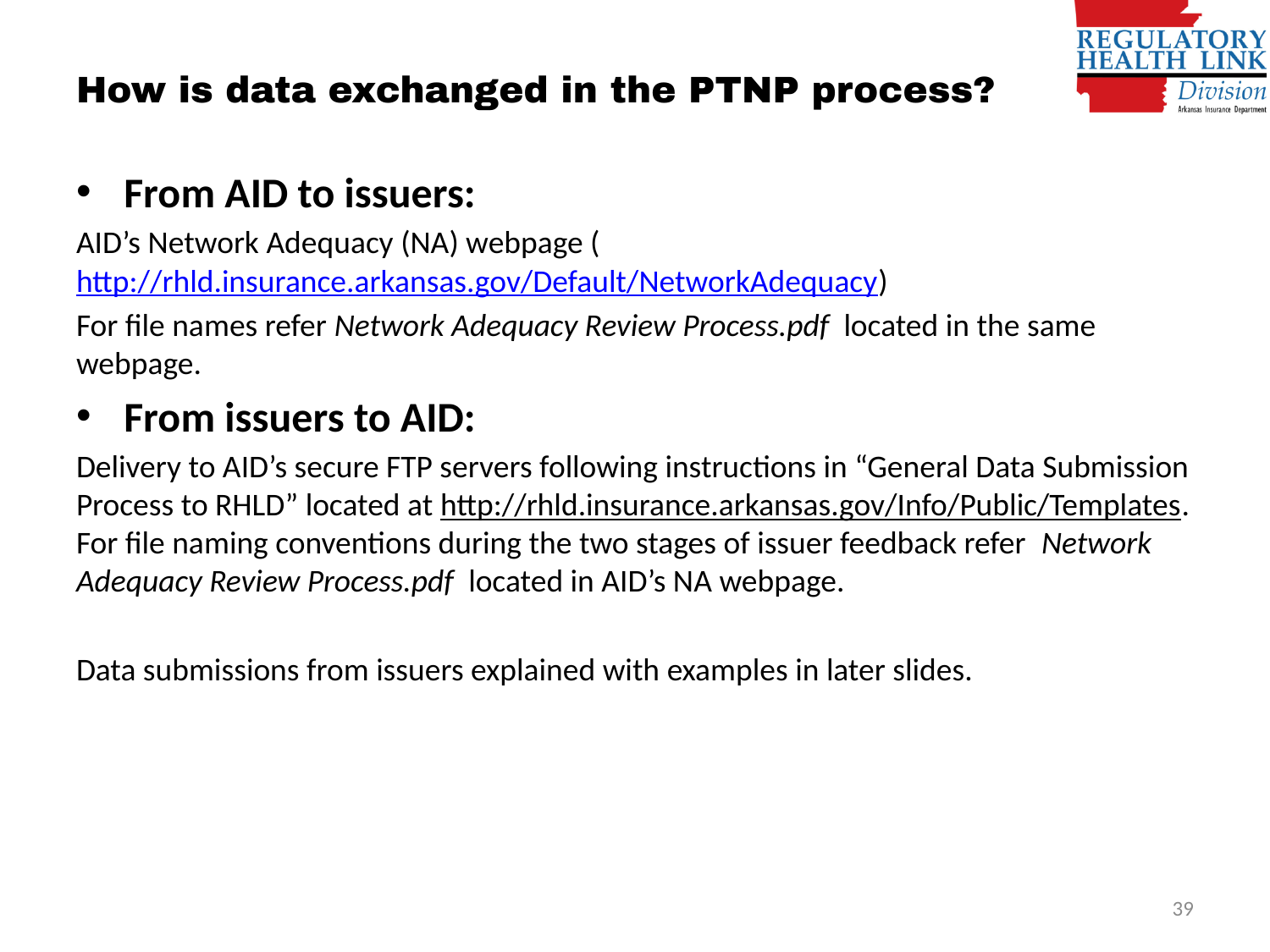

# How is data exchanged in the PTNP process?
From AID to issuers:
AID’s Network Adequacy (NA) webpage (http://rhld.insurance.arkansas.gov/Default/NetworkAdequacy)
For file names refer Network Adequacy Review Process.pdf  located in the same webpage.
From issuers to AID:
Delivery to AID’s secure FTP servers following instructions in “General Data Submission Process to RHLD” located at http://rhld.insurance.arkansas.gov/Info/Public/Templates. For file naming conventions during the two stages of issuer feedback refer  Network Adequacy Review Process.pdf  located in AID’s NA webpage.

Data submissions from issuers explained with examples in later slides.
39